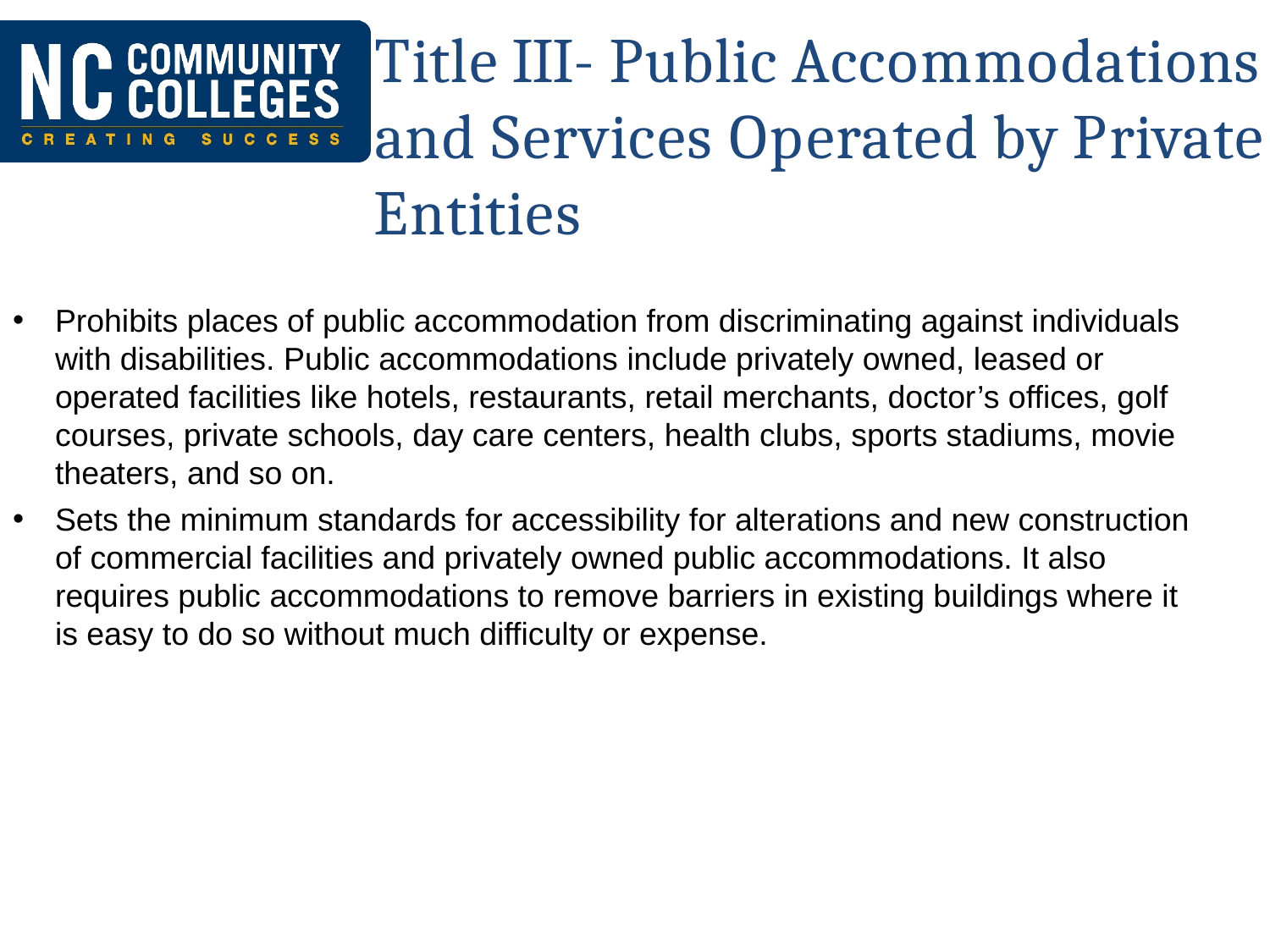

# Title III- Public Accommodations and Services Operated by Private Entities
Prohibits places of public accommodation from discriminating against individuals with disabilities. Public accommodations include privately owned, leased or operated facilities like hotels, restaurants, retail merchants, doctor’s offices, golf courses, private schools, day care centers, health clubs, sports stadiums, movie theaters, and so on.
Sets the minimum standards for accessibility for alterations and new construction of commercial facilities and privately owned public accommodations. It also requires public accommodations to remove barriers in existing buildings where it is easy to do so without much difficulty or expense.